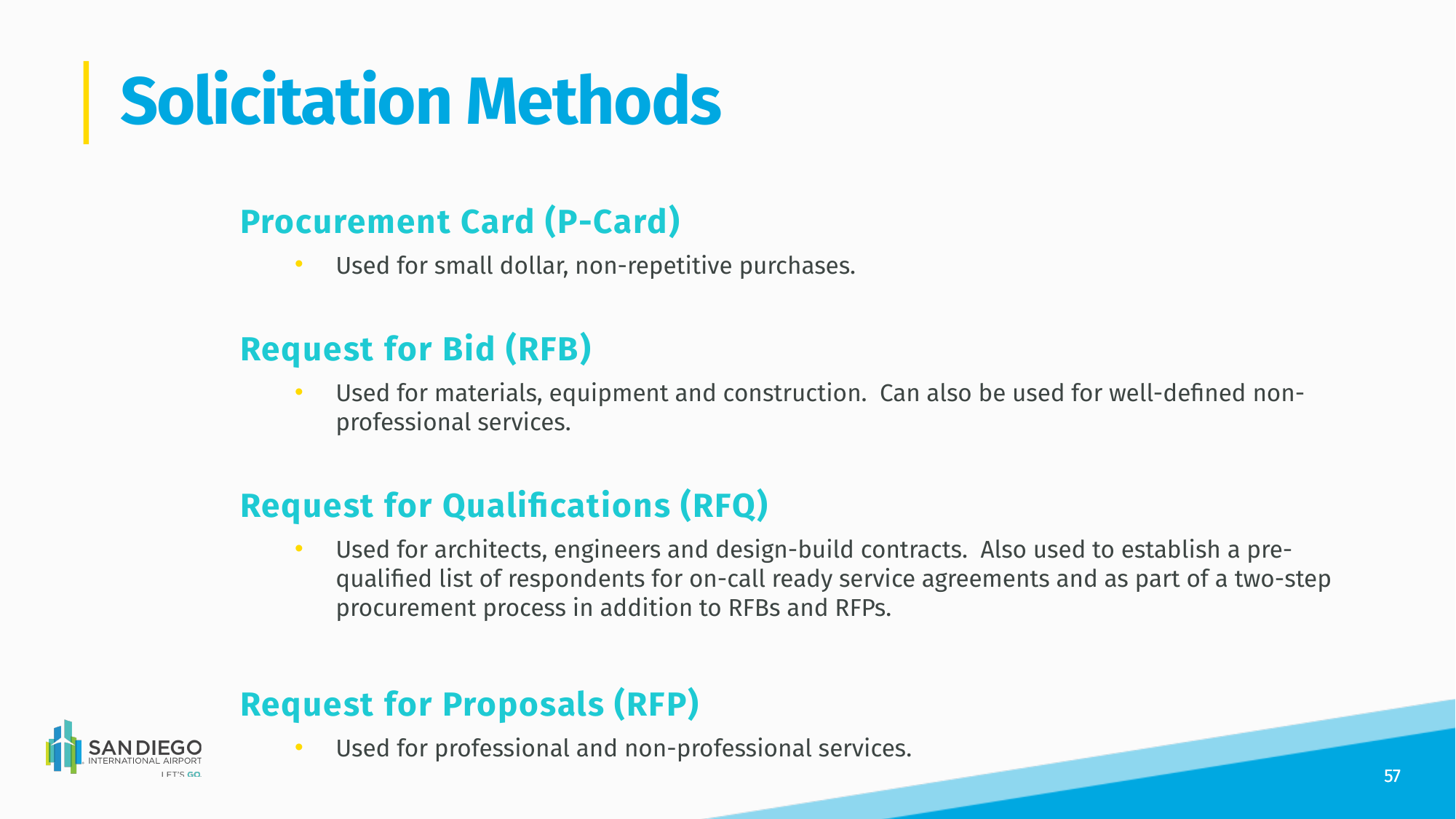

# Solicitation Methods
Procurement Card (P-Card)
Used for small dollar, non-repetitive purchases.

Request for Bid (RFB)
Used for materials, equipment and construction.  Can also be used for well-defined non-professional services.

Request for Qualifications (RFQ)
Used for architects, engineers and design-build contracts.  Also used to establish a pre-qualified list of respondents for on-call ready service agreements and as part of a two-step procurement process in addition to RFBs and RFPs.

Request for Proposals (RFP)
Used for professional and non-professional services.
57